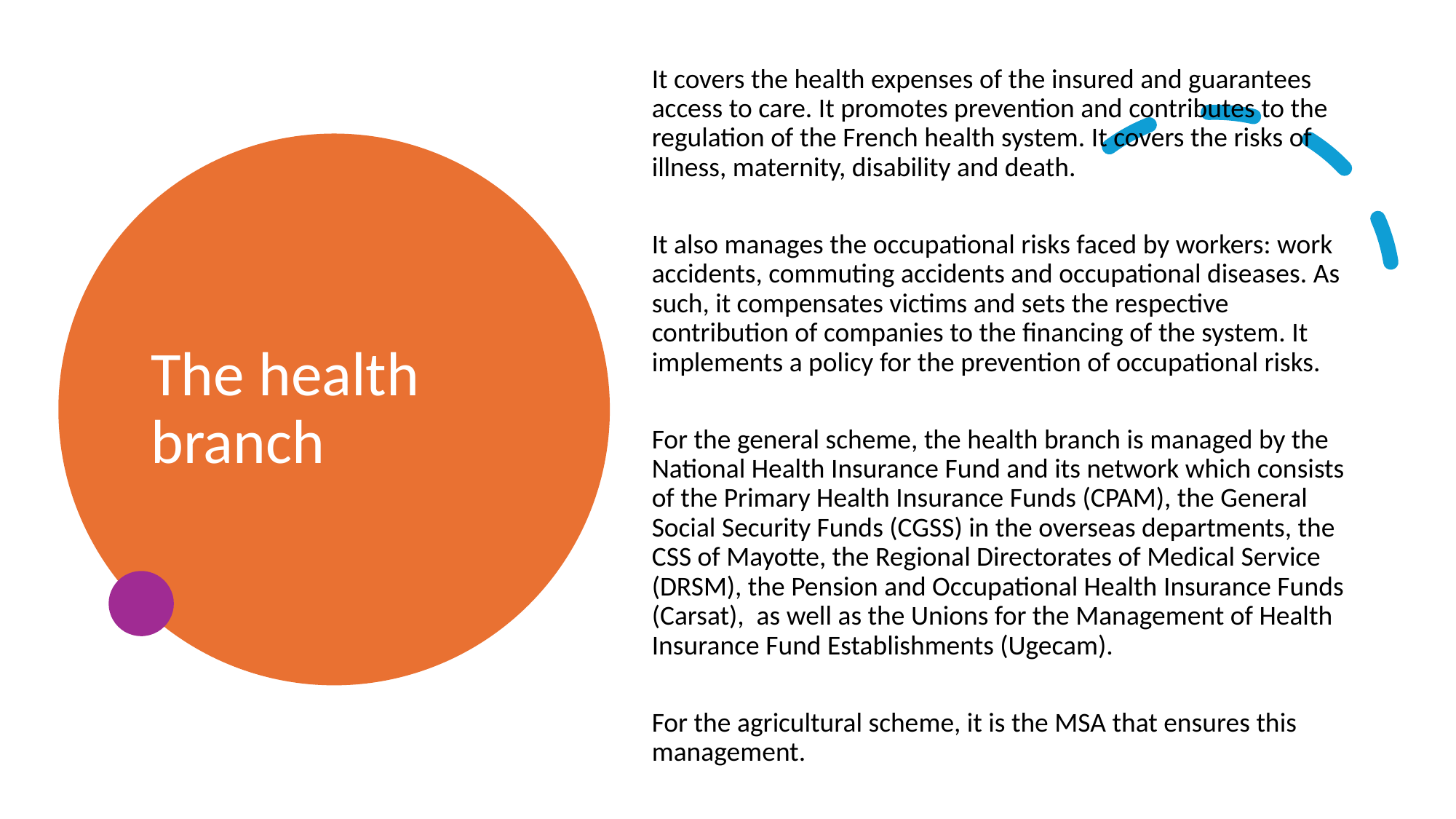

It covers the health expenses of the insured and guarantees access to care. It promotes prevention and contributes to the regulation of the French health system. It covers the risks of illness, maternity, disability and death.

It also manages the occupational risks faced by workers: work accidents, commuting accidents and occupational diseases. As such, it compensates victims and sets the respective contribution of companies to the financing of the system. It implements a policy for the prevention of occupational risks.

For the general scheme, the health branch is managed by the National Health Insurance Fund and its network which consists of the Primary Health Insurance Funds (CPAM), the General Social Security Funds (CGSS) in the overseas departments, the CSS of Mayotte, the Regional Directorates of Medical Service (DRSM), the Pension and Occupational Health Insurance Funds (Carsat),  as well as the Unions for the Management of Health Insurance Fund Establishments (Ugecam).

For the agricultural scheme, it is the MSA that ensures this management.

# The health branch